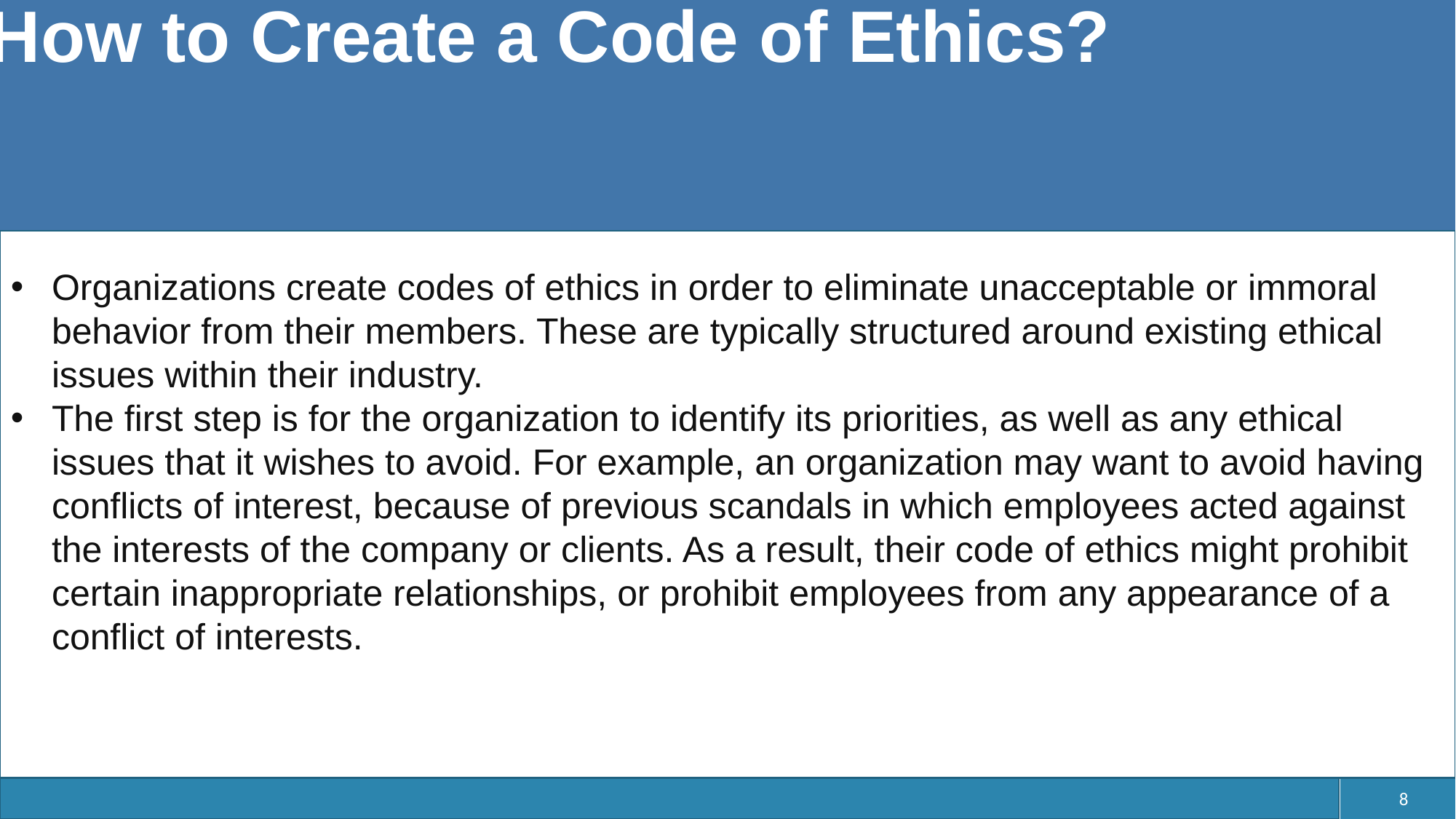

# How to Create a Code of Ethics?
Organizations create codes of ethics in order to eliminate unacceptable or immoral behavior from their members. These are typically structured around existing ethical issues within their industry.
The first step is for the organization to identify its priorities, as well as any ethical issues that it wishes to avoid. For example, an organization may want to avoid having conflicts of interest, because of previous scandals in which employees acted against the interests of the company or clients. As a result, their code of ethics might prohibit certain inappropriate relationships, or prohibit employees from any appearance of a conflict of interests.

8